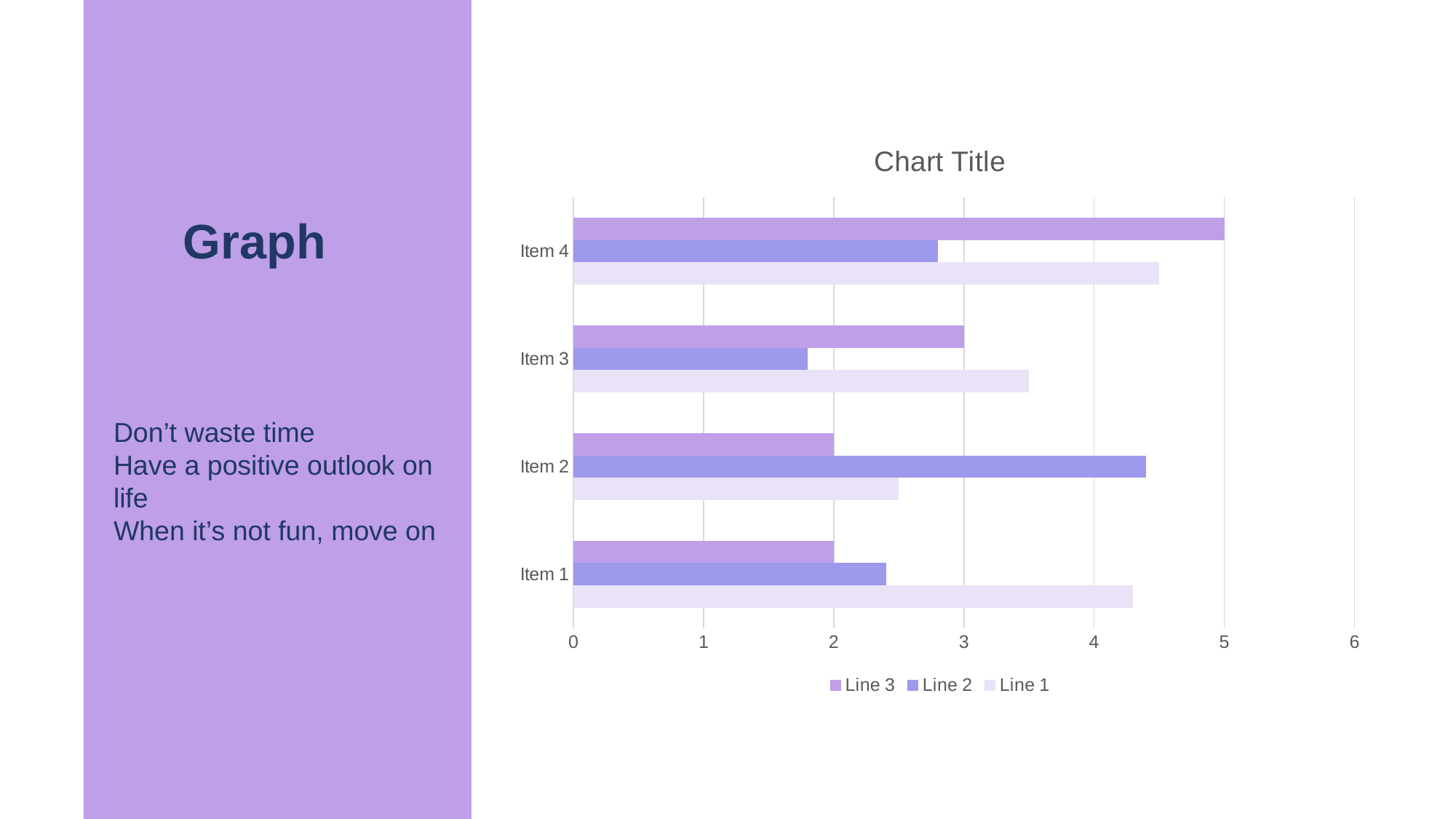

### Chart: Chart Title

| Category | Line 1 | Line 2 | Line 3 |
|---|---|---|---|
| Item 1 | 4.3 | 2.4 | 2.0 |
| Item 2 | 2.5 | 4.4 | 2.0 |
| Item 3 | 3.5 | 1.8 | 3.0 |
| Item 4 | 4.5 | 2.8 | 5.0 |
Graph
Don’t waste time
Have a positive outlook on life
When it’s not fun, move on